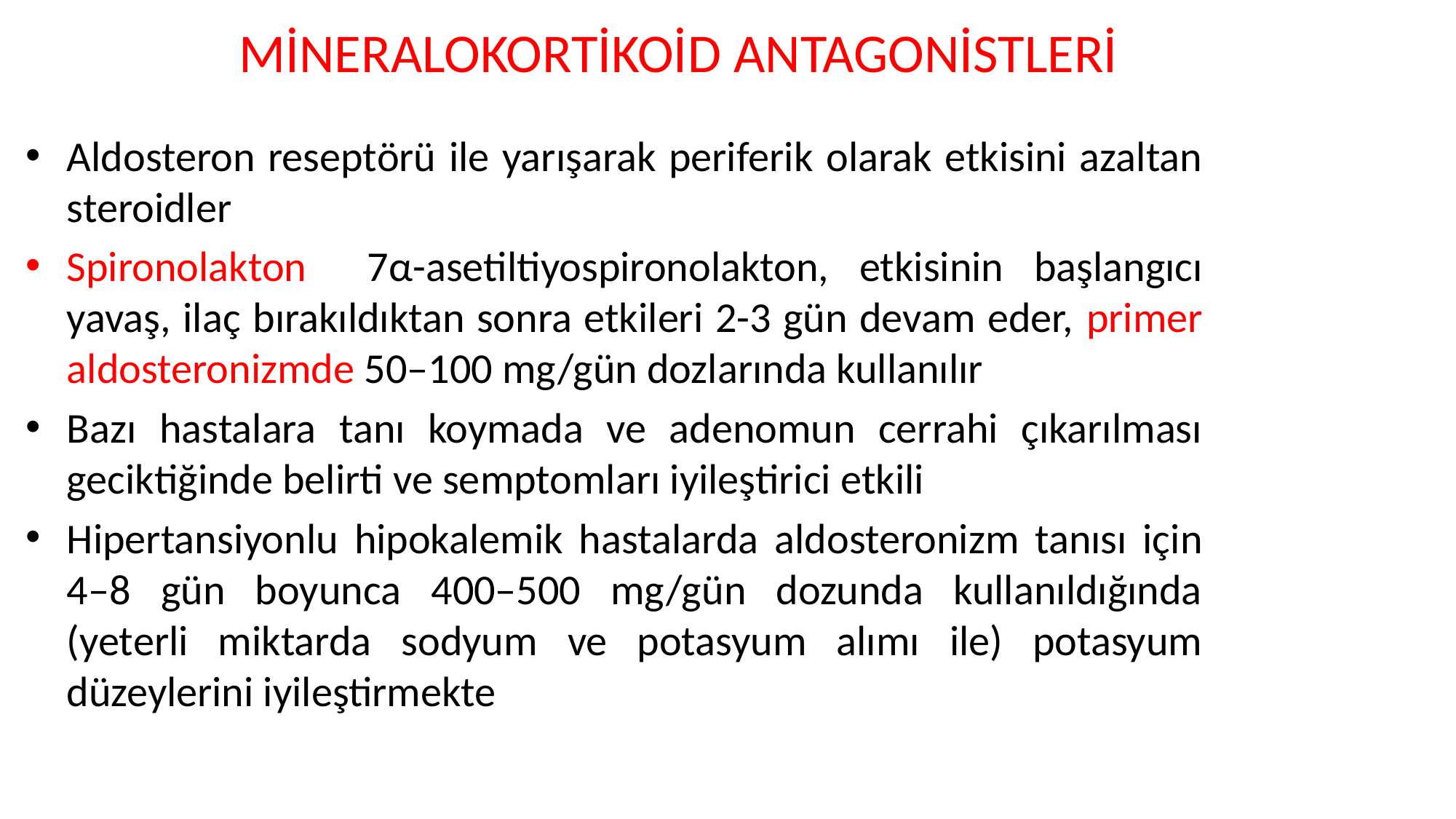

# MİNERALOKORTİKOİD ANTAGONİSTLERİ
Aldosteron reseptörü ile yarışarak periferik olarak etkisini azaltan steroidler
Spironolakton  7α-asetiltiyospironolakton, etkisinin başlangıcı yavaş, ilaç bırakıldıktan sonra etkileri 2-3 gün devam eder, primer aldosteronizmde 50–100 mg/gün dozlarında kullanılır
Bazı hastalara tanı koymada ve adenomun cerrahi çıkarılması geciktiğinde belirti ve semptomları iyileştirici etkili
Hipertansiyonlu hipokalemik hastalarda aldosteronizm tanısı için 4–8 gün boyunca 400–500 mg/gün dozunda kullanıldığında (yeterli miktarda sodyum ve potasyum alımı ile) potasyum düzeylerini iyileştirmekte